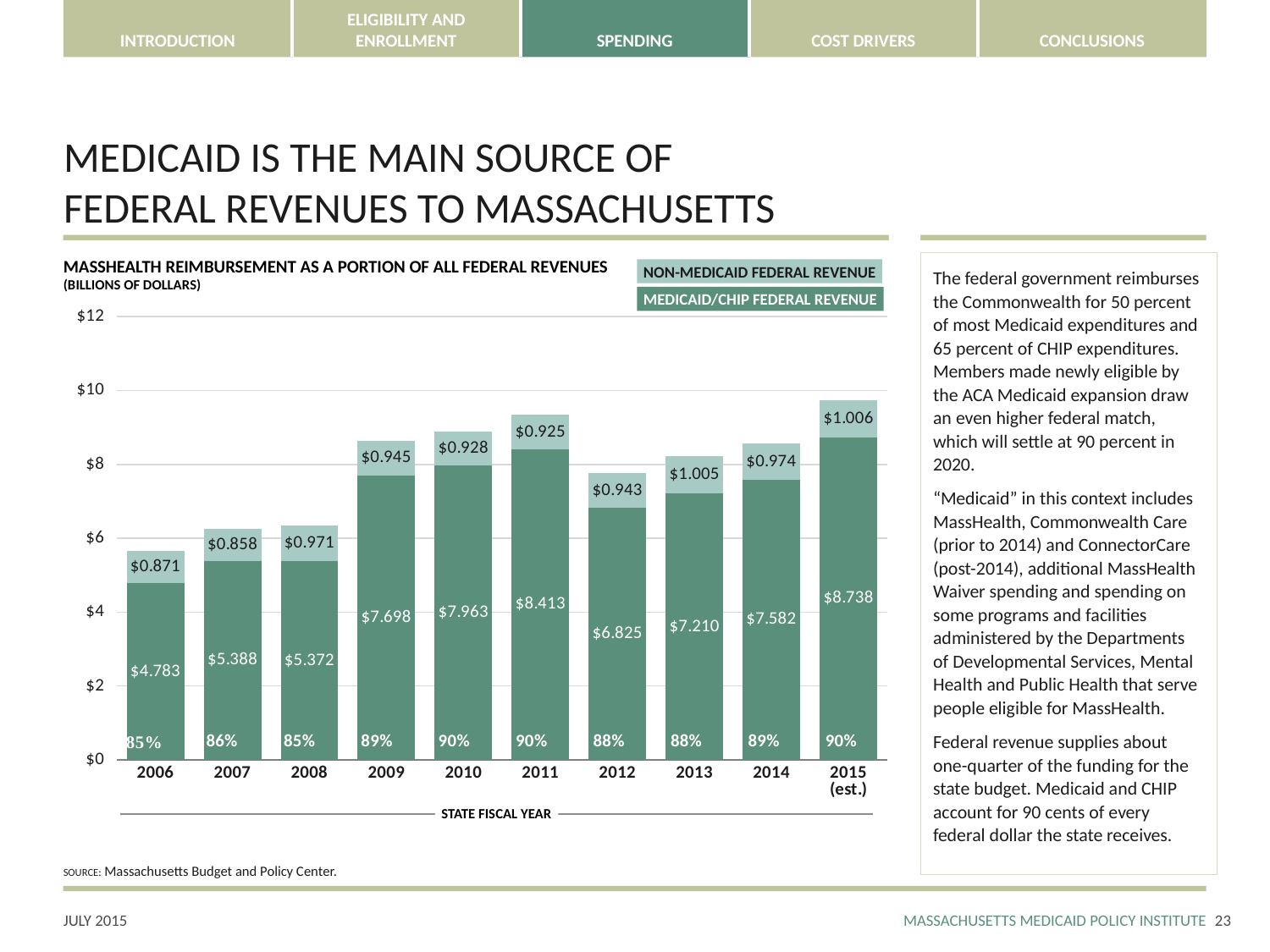

# MEDICAID IS THE MAIN SOURCE OF FEDERAL REVENUES TO MASSACHUSETTS

MASSHEALTH REIMBURSEMENT AS A PORTION OF ALL FEDERAL REVENUES
(BILLIONS OF DOLLARS)
The federal government reimburses the Commonwealth for 50 percent of most Medicaid expenditures and 65 percent of CHIP expenditures. Members made newly eligible by the ACA Medicaid expansion draw an even higher federal match, which will settle at 90 percent in 2020.
“Medicaid” in this context includes MassHealth, Commonwealth Care (prior to 2014) and ConnectorCare (post-2014), additional MassHealth Waiver spending and spending on some programs and facilities administered by the Departments of Developmental Services, Mental Health and Public Health that serve people eligible for MassHealth.
Federal revenue supplies about one-quarter of the funding for the state budget. Medicaid and CHIP account for 90 cents of every federal dollar the state receives.

### Chart

| Category | Medicaid/CHIP federal revenue | Non-Medicaid federal revenue |
|---|---|---|
| 2006 | 4.783 | 0.871 |
| 2007 | 5.388 | 0.858 |
| 2008 | 5.372 | 0.971 |
| 2009 | 7.698 | 0.945 |
| 2010 | 7.963 | 0.928 |
| 2011 | 8.413 | 0.925 |
| 2012 | 6.825 | 0.943 |
| 2013 | 7.21 | 1.005 |
| 2014 | 7.582 | 0.974 |
| 2015 (est.) | 8.738 | 1.006 |
NON-MEDICAID FEDERAL REVENUE
MEDICAID/CHIP FEDERAL REVENUE
STATE FISCAL YEAR
SOURCE: Massachusetts Budget and Policy Center.
23